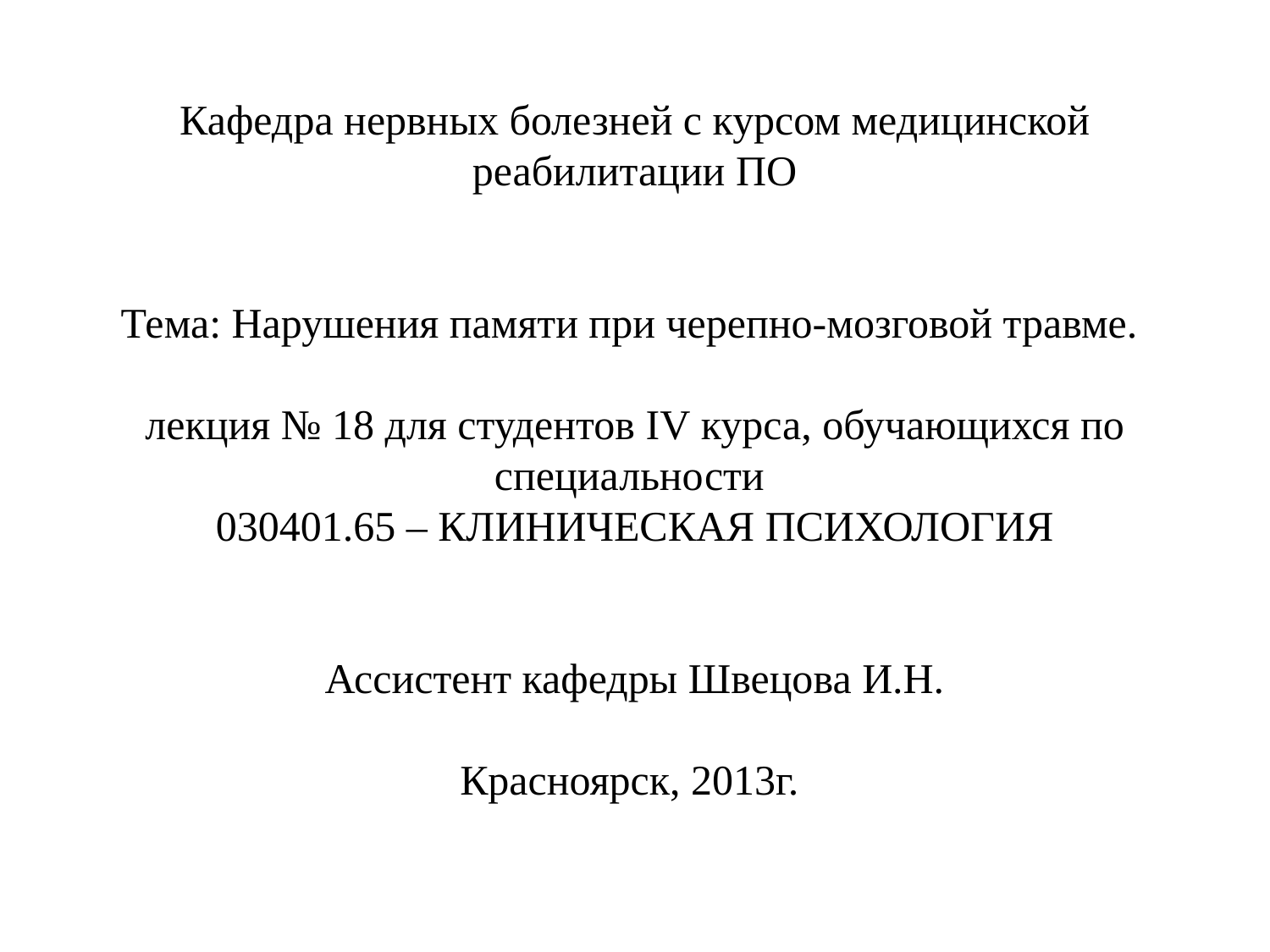

# Кафедра нервных болезней с курсом медицинской реабилитации ПО   Тема: Нарушения памяти при черепно-мозговой травме. лекция № 18 для студентов IV курса, обучающихся по специальности 030401.65 – КЛИНИЧЕСКАЯ ПСИХОЛОГИЯ   Ассистент кафедры Швецова И.Н.   Красноярск, 2013г.